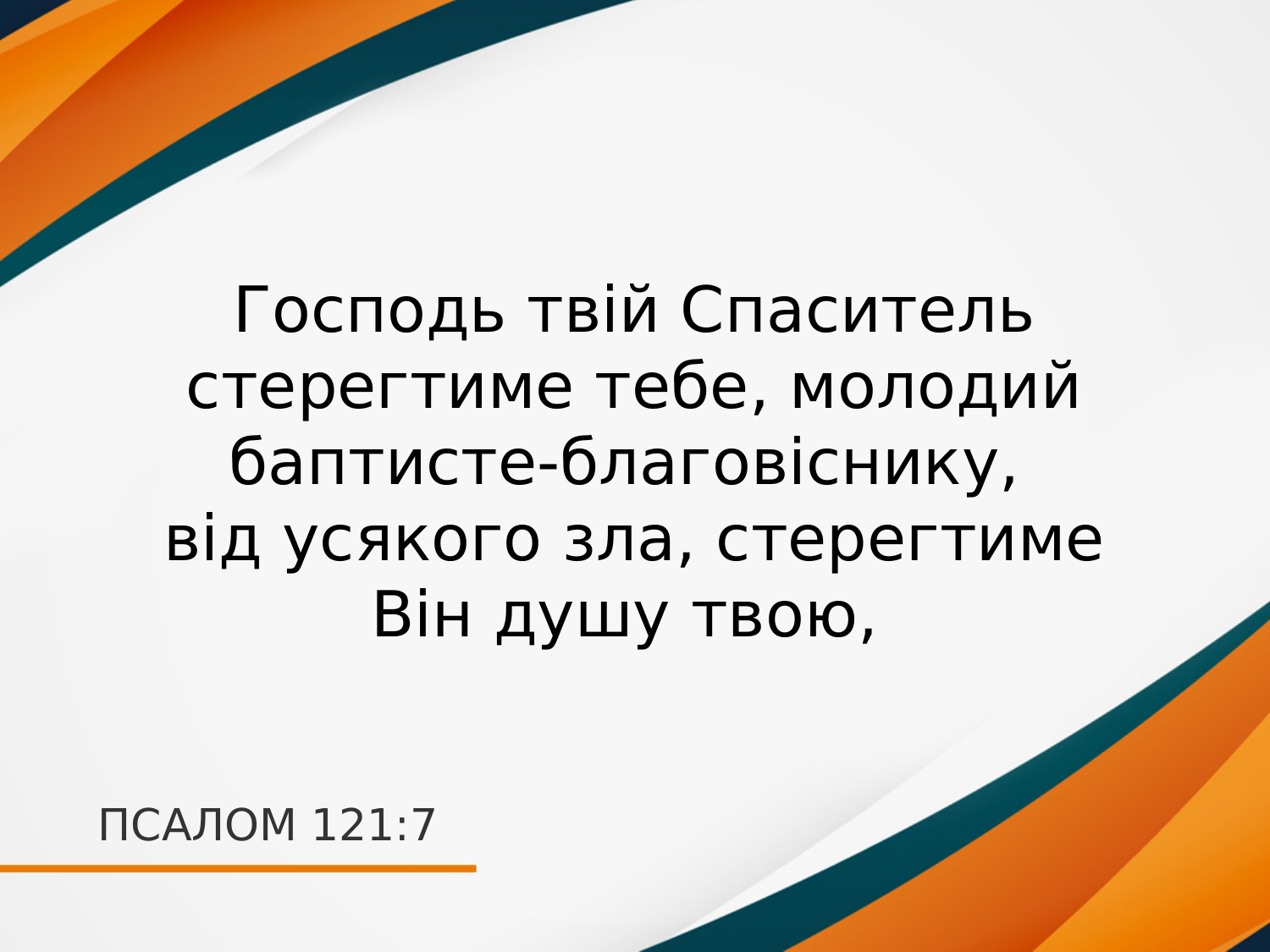

Господь твій Спаситель стерегтиме тебе, молодий баптисте-благовіснику,
від усякого зла, стерегтиме
Він душу твою,
# ПСАЛОМ 121:7